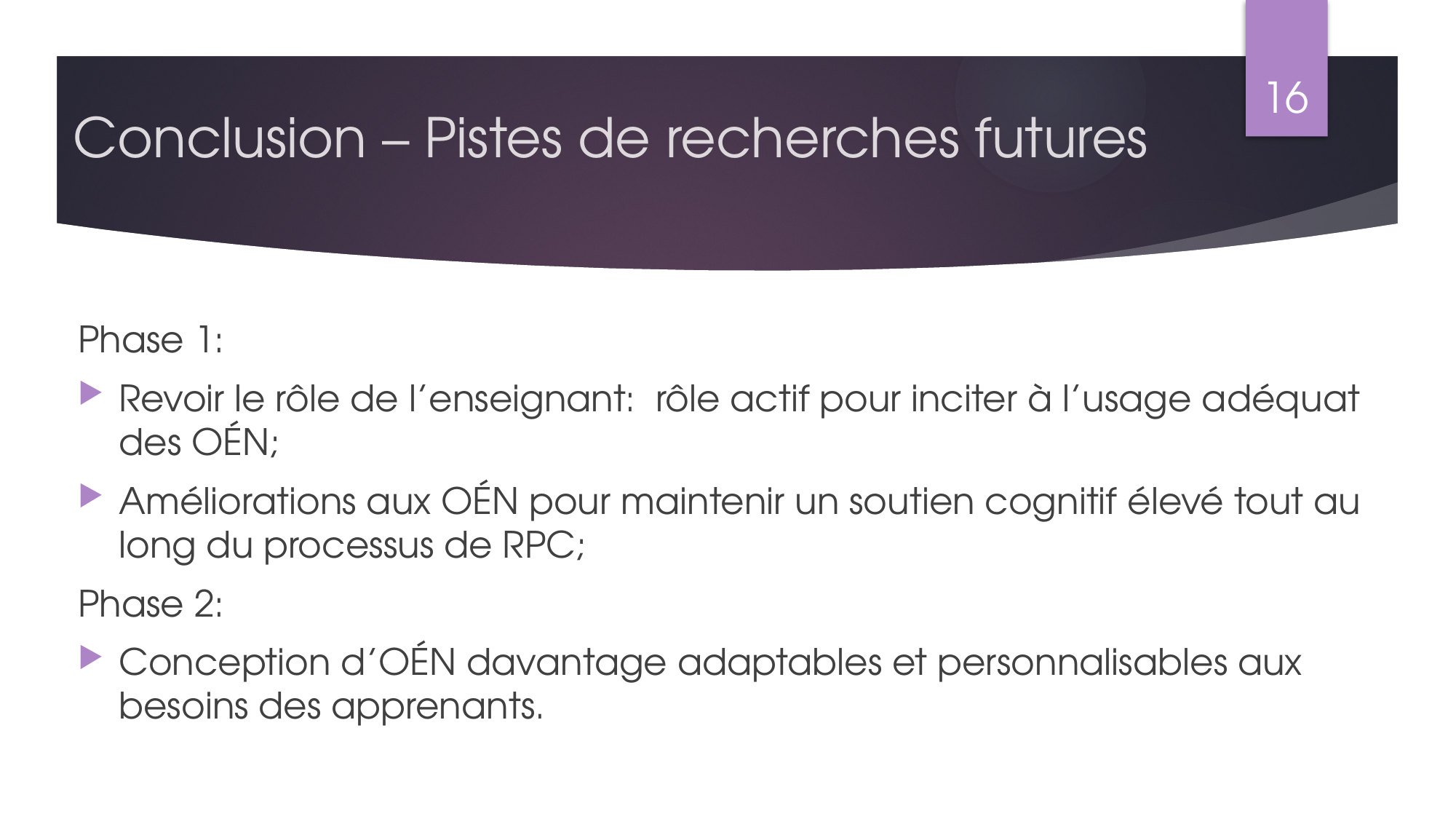

16
# Conclusion – Pistes de recherches futures
Phase 1:
Revoir le rôle de l’enseignant:  rôle actif pour inciter à l’usage adéquat des OÉN;
Améliorations aux OÉN pour maintenir un soutien cognitif élevé tout au long du processus de RPC;
Phase 2:
Conception d’OÉN davantage adaptables et personnalisables aux besoins des apprenants.